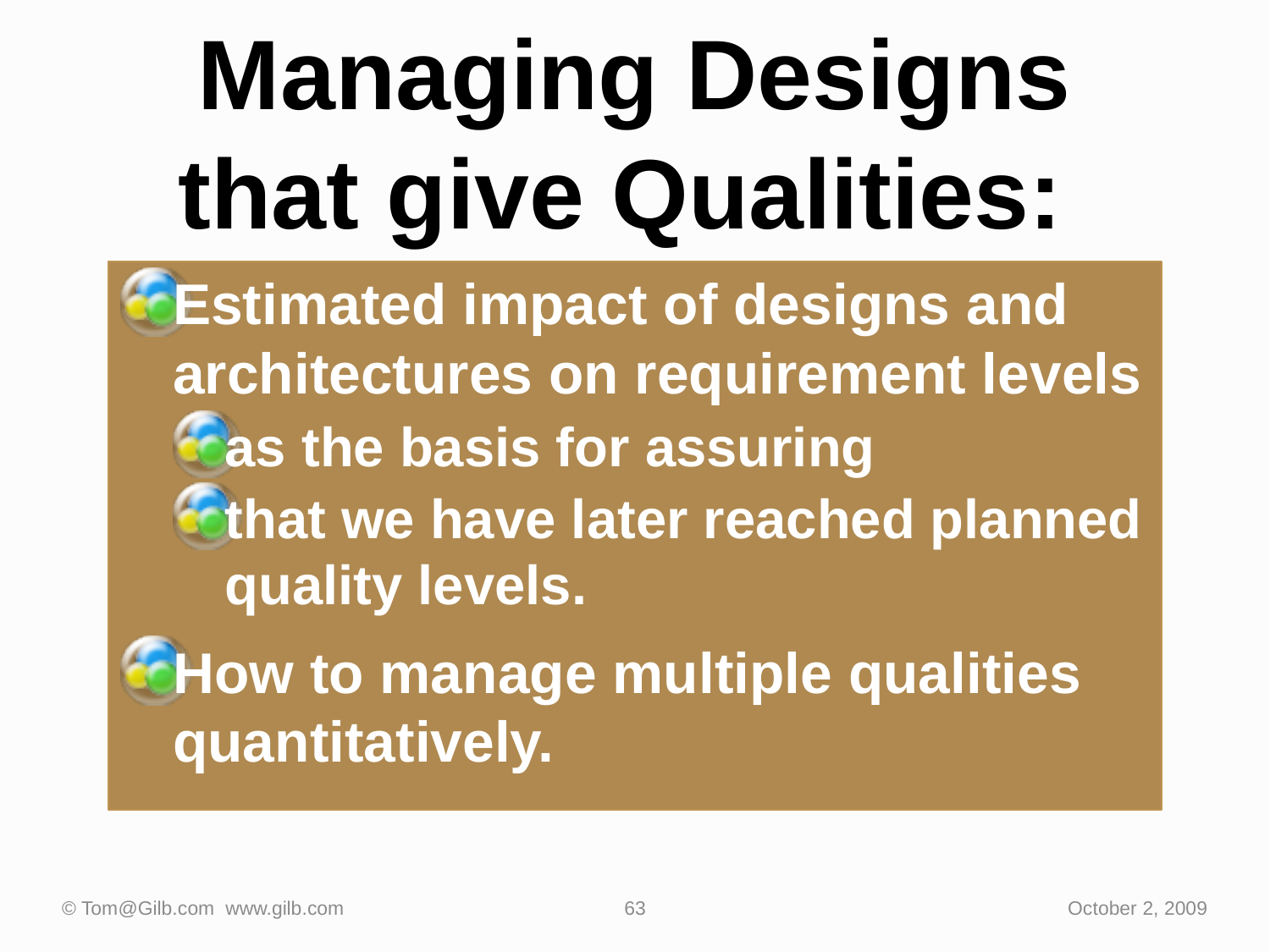

# Managing Designs that give Qualities:
Estimated impact of designs and architectures on requirement levels
as the basis for assuring
that we have later reached planned quality levels.
How to manage multiple qualities quantitatively.
© Tom@Gilb.com  www.gilb.com
63
October 2, 2009